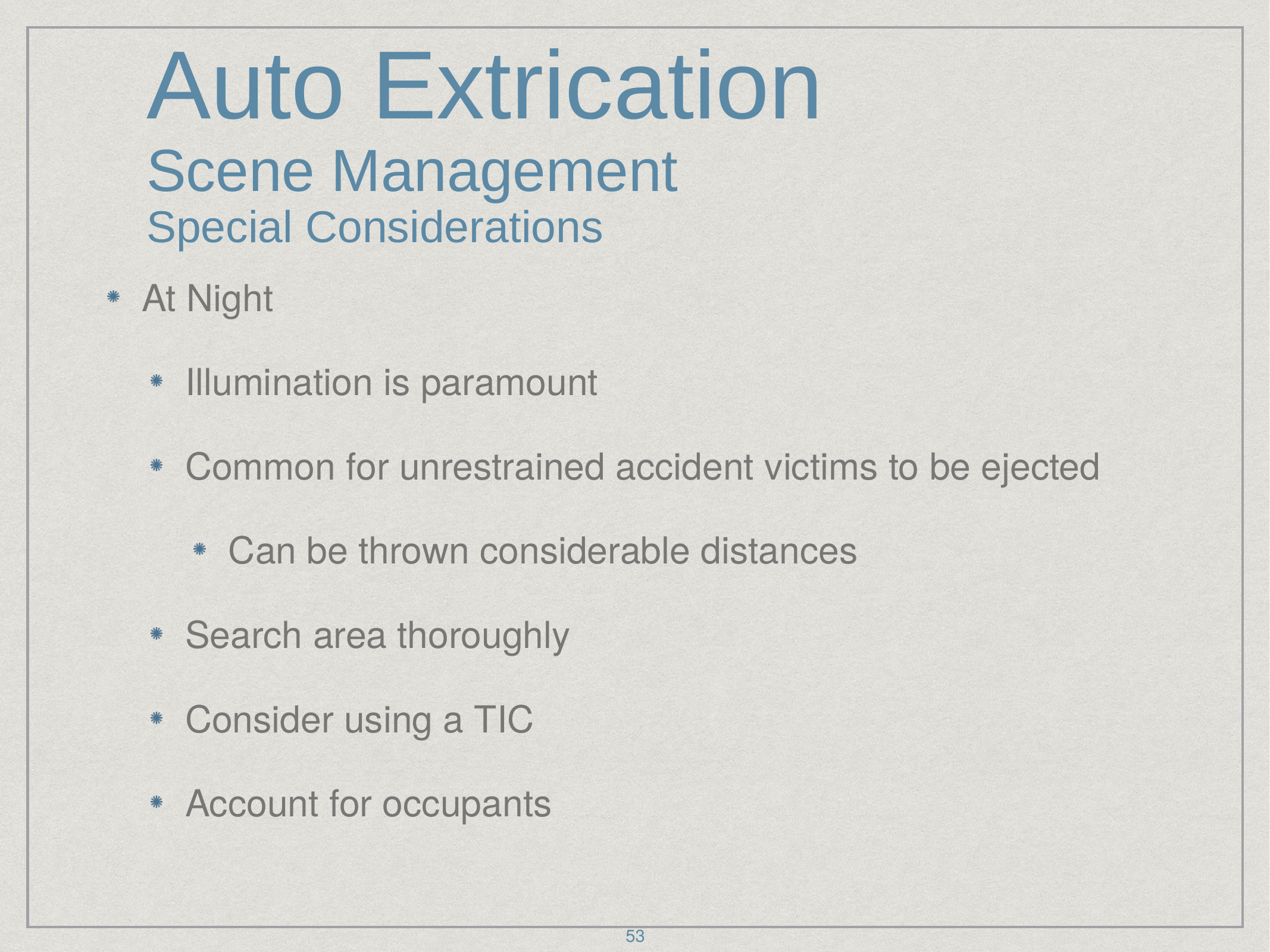

# Auto Extrication
Scene Management
Special Considerations
At Night
Illumination is paramount
Common for unrestrained accident victims to be ejected
Can be thrown considerable distances
Search area thoroughly
Consider using a TIC
Account for occupants
53